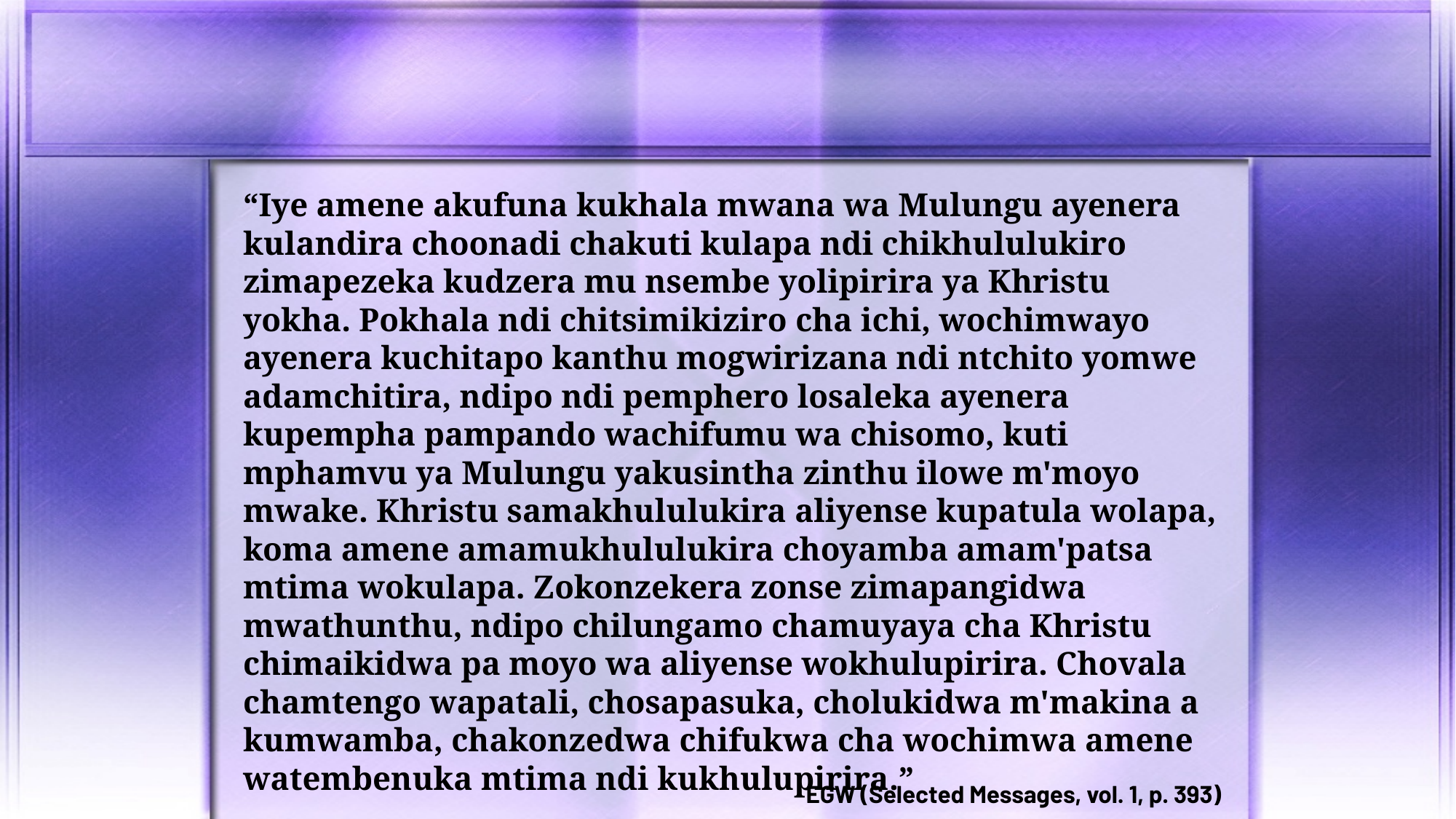

“Iye amene akufuna kukhala mwana wa Mulungu ayenera kulandira choonadi chakuti kulapa ndi chikhululukiro zimapezeka kudzera mu nsembe yolipirira ya Khristu yokha. Pokhala ndi chitsimikiziro cha ichi, wochimwayo ayenera kuchitapo kanthu mogwirizana ndi ntchito yomwe adamchitira, ndipo ndi pemphero losaleka ayenera kupempha pampando wachifumu wa chisomo, kuti mphamvu ya Mulungu yakusintha zinthu ilowe m'moyo mwake. Khristu samakhululukira aliyense kupatula wolapa, koma amene amamukhululukira choyamba amam'patsa mtima wokulapa. Zokonzekera zonse zimapangidwa mwathunthu, ndipo chilungamo chamuyaya cha Khristu chimaikidwa pa moyo wa aliyense wokhulupirira. Chovala chamtengo wapatali, chosapasuka, cholukidwa m'makina a kumwamba, chakonzedwa chifukwa cha wochimwa amene watembenuka mtima ndi kukhulupirira.”
EGW (Selected Messages, vol. 1, p. 393)